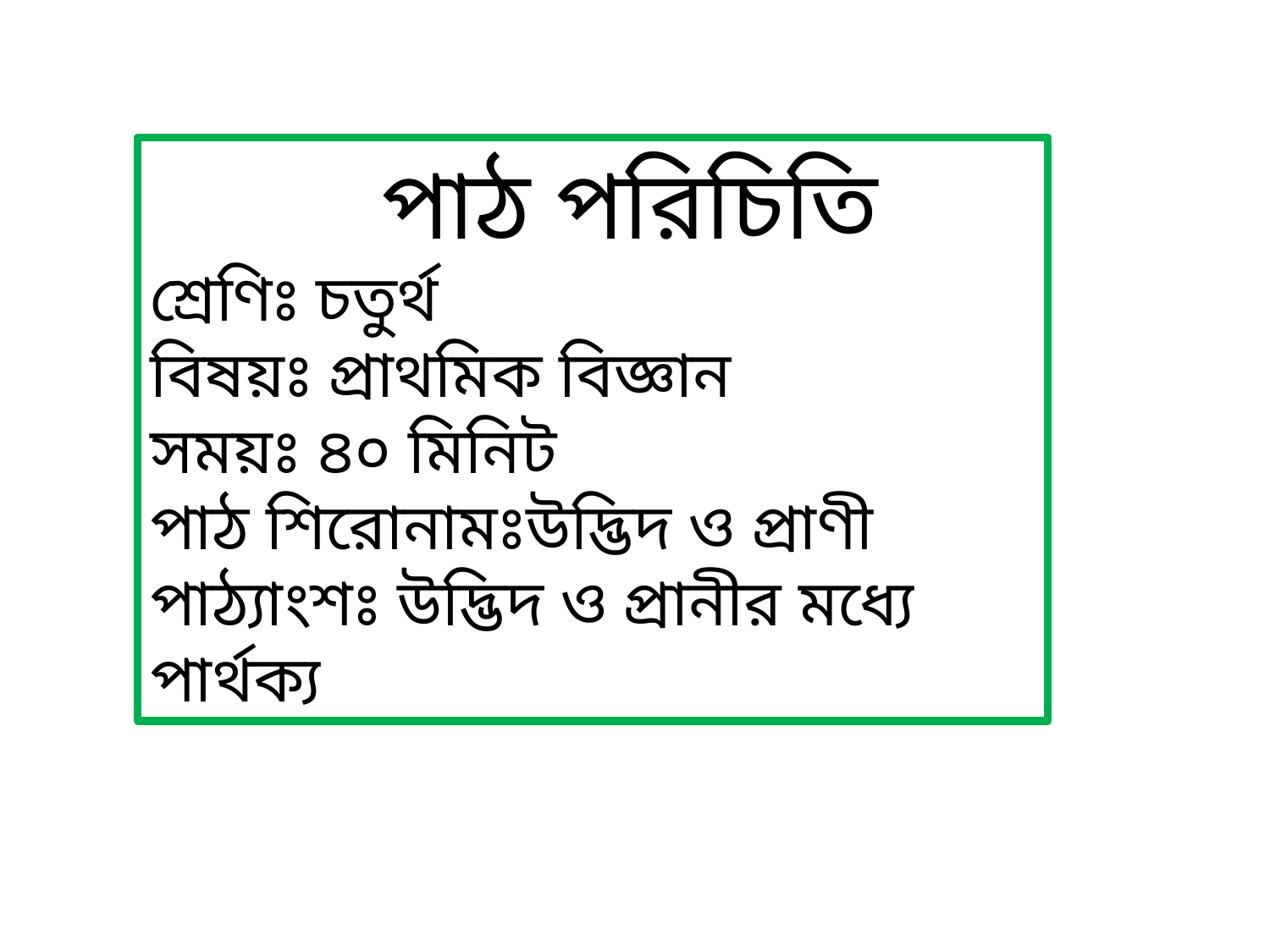

পাঠ পরিচিতি
শ্রেণিঃ চতুর্থ
বিষয়ঃ প্রাথমিক বিজ্ঞান
সময়ঃ ৪০ মিনিট
পাঠ শিরোনামঃউদ্ভিদ ও প্রাণী
পাঠ্যাংশঃ উদ্ভিদ ও প্রানীর মধ্যে পার্থক্য